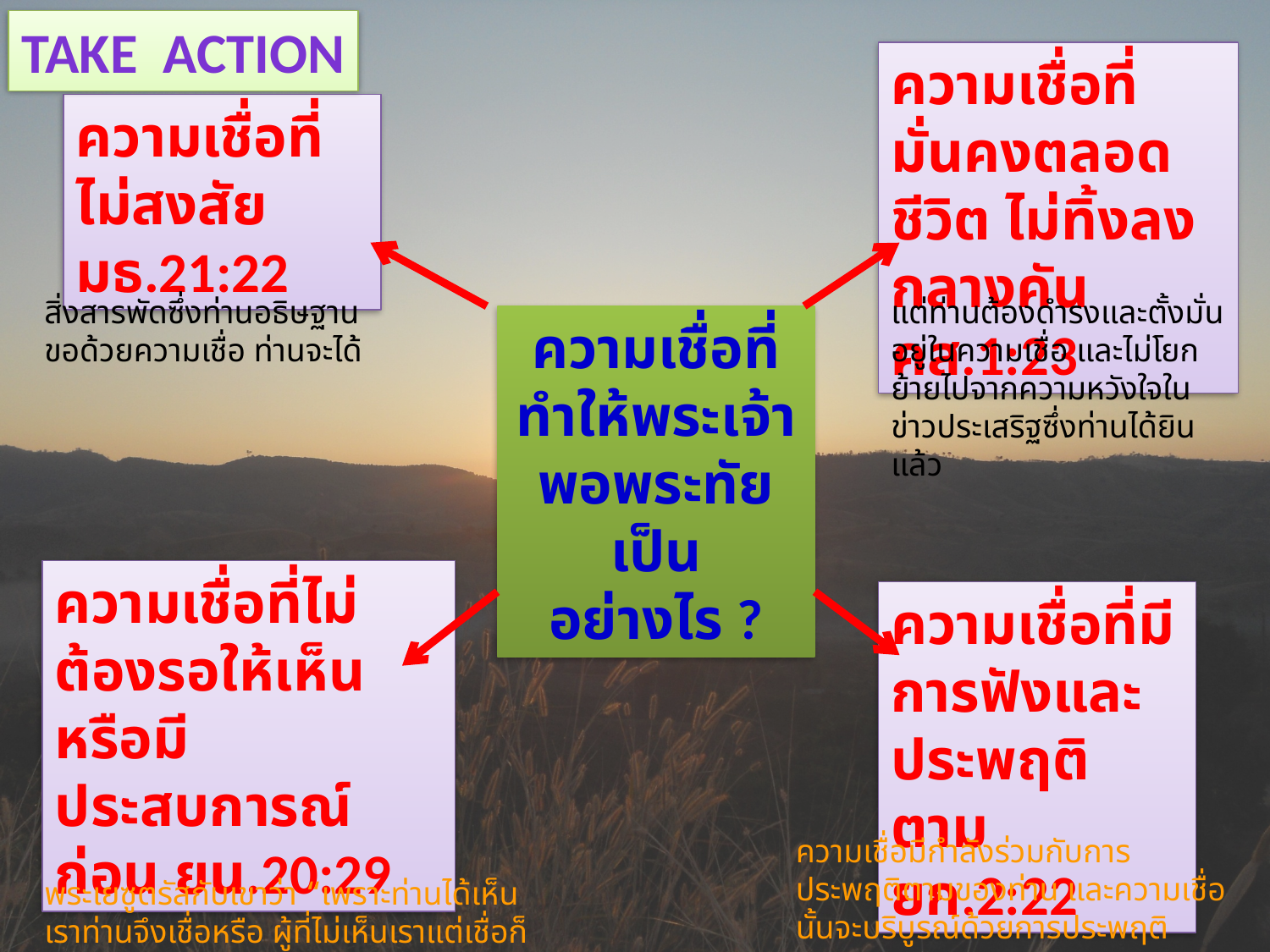

Take  action
ความเชื่อที่มั่นคงตลอดชีวิต ไม่ทิ้งลงกลางคัน คส.1:23
ความเชื่อที่ไม่สงสัย มธ.21:22
สิ่ง​สารพัด​ซึ่ง​ท่าน​อธิษฐาน​ขอ​ด้วย​ความ​เชื่อ ท่าน​จะ​ได้
แต่​ท่าน​ต้อง​ดำรง​และ​ตั้ง​มั่น​อยู่​ใน​ความ​เชื่อ และ​ไม่​โยกย้าย​ไป​จาก​ความ​หวัง​ใจ​ใน​ข่าว​ประเสริฐ​ซึ่ง​ท่าน​ได้​ยิน​แล้ว
ความเชื่อที่ทำให้พระเจ้าพอพระทัยเป็นอย่างไร ?
ความเชื่อที่ไม่ต้องรอให้เห็นหรือมีประสบการณ์ก่อน ยน.20:29
ความเชื่อที่มีการฟังและประพฤติตาม ยก.2:22
ความ​เชื่อ​มี​กำลัง​ร่วมกับ​การ​ประพฤติ​ตาม​ของ​ท่าน และ​ความ​เชื่อ​นั้น​จะ​บริบูรณ์​ด้วย​การ​ประพฤติ
พระ​เยซู​ตรัส​กับ​เขา​ว่า “เพราะ​ท่าน​ได้​เห็น​เรา​ท่าน​จึง​เชื่อ​หรือ ผู้​ที่​ไม่​เห็น​เรา​แต่​เชื่อ​ก็​เป็น​สุข